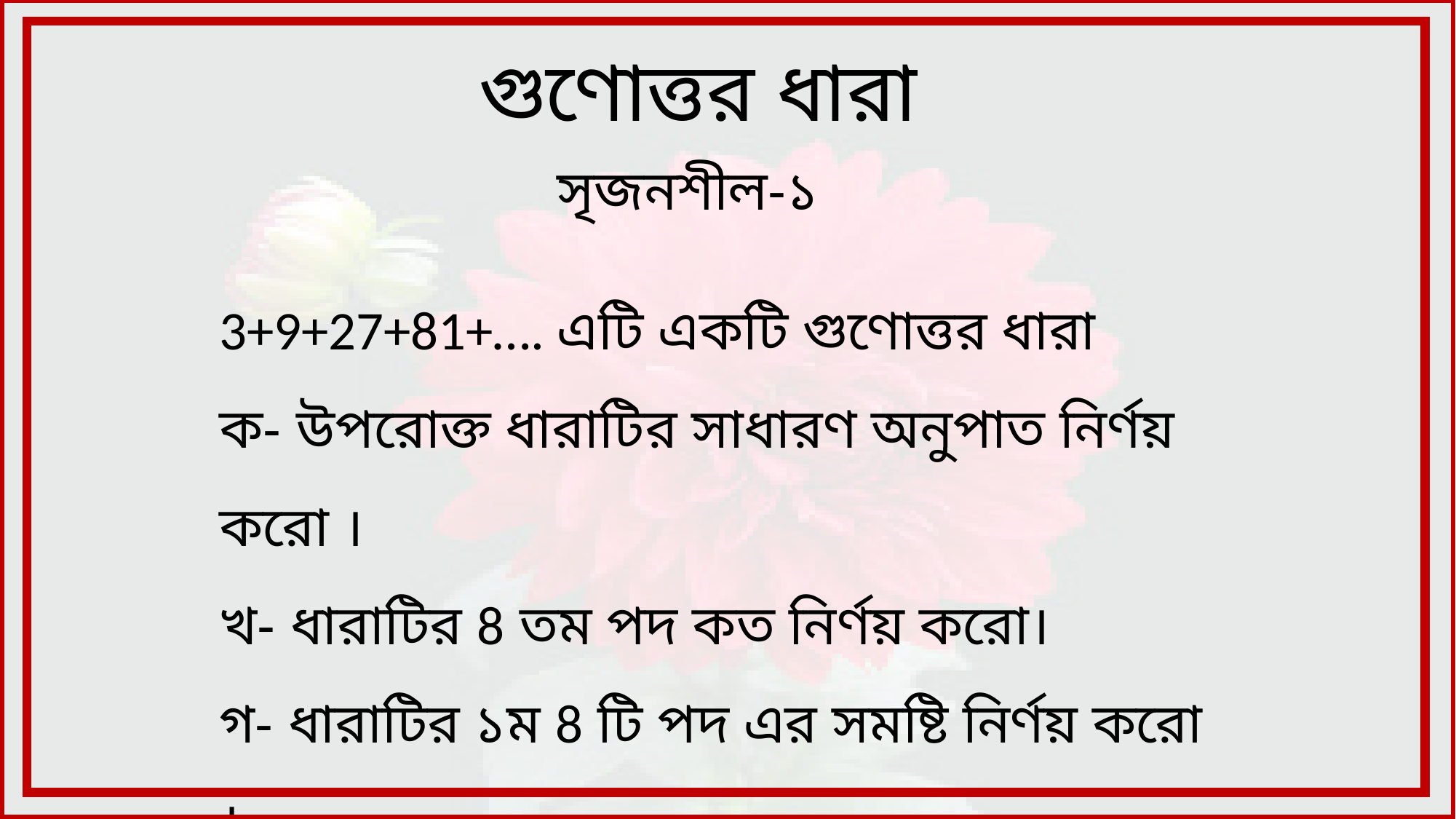

# গুণোত্তর ধারা সৃজনশীল-১
3+9+27+81+…. এটি একটি গুণোত্তর ধারা
ক- উপরোক্ত ধারাটির সাধারণ অনুপাত নির্ণয় করো ।
খ- ধারাটির 8 তম পদ কত নির্ণয় করো।
গ- ধারাটির ১ম 8 টি পদ এর সমষ্টি নির্ণয় করো ।